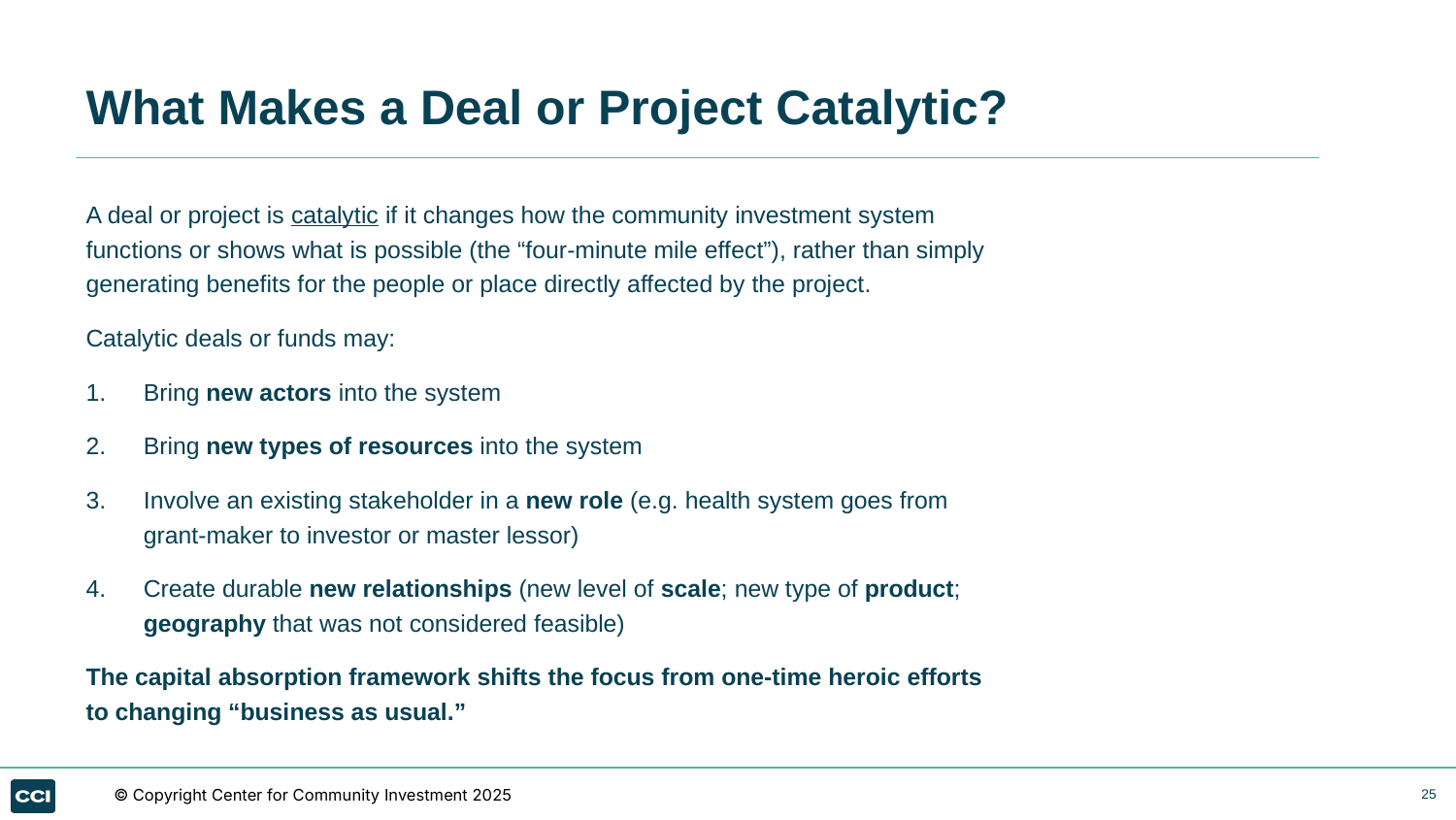

# What Makes a Deal or Project Catalytic?
A deal or project is catalytic if it changes how the community investment system functions or shows what is possible (the “four-minute mile effect”), rather than simply generating benefits for the people or place directly affected by the project.
Catalytic deals or funds may:
Bring new actors into the system
Bring new types of resources into the system
Involve an existing stakeholder in a new role (e.g. health system goes from grant-maker to investor or master lessor)
Create durable new relationships (new level of scale; new type of product; geography that was not considered feasible)
The capital absorption framework shifts the focus from one-time heroic efforts to changing “business as usual.”

© Copyright Center for Community Investment 2025